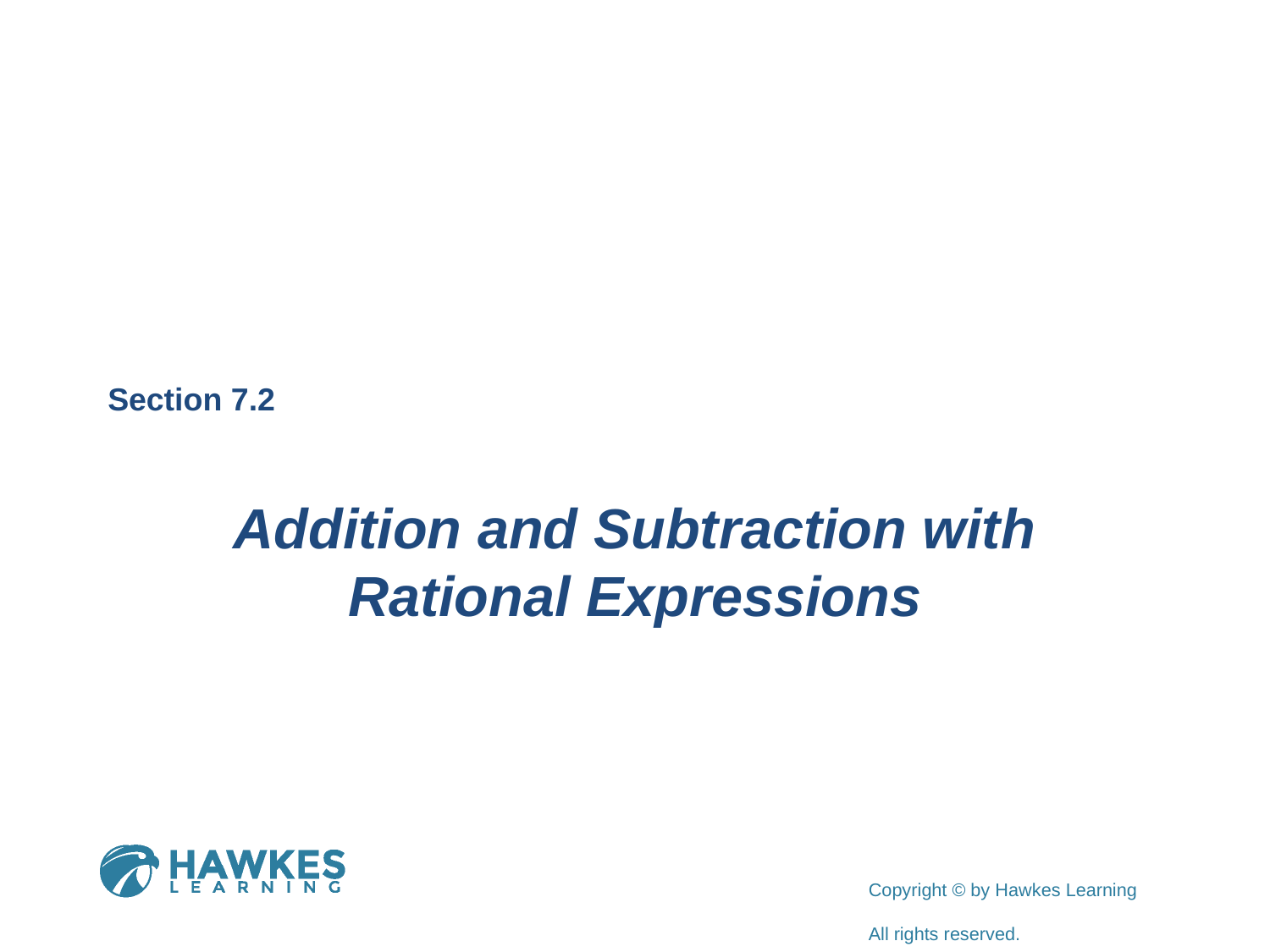

Section 7.2
Addition and Subtraction with Rational Expressions